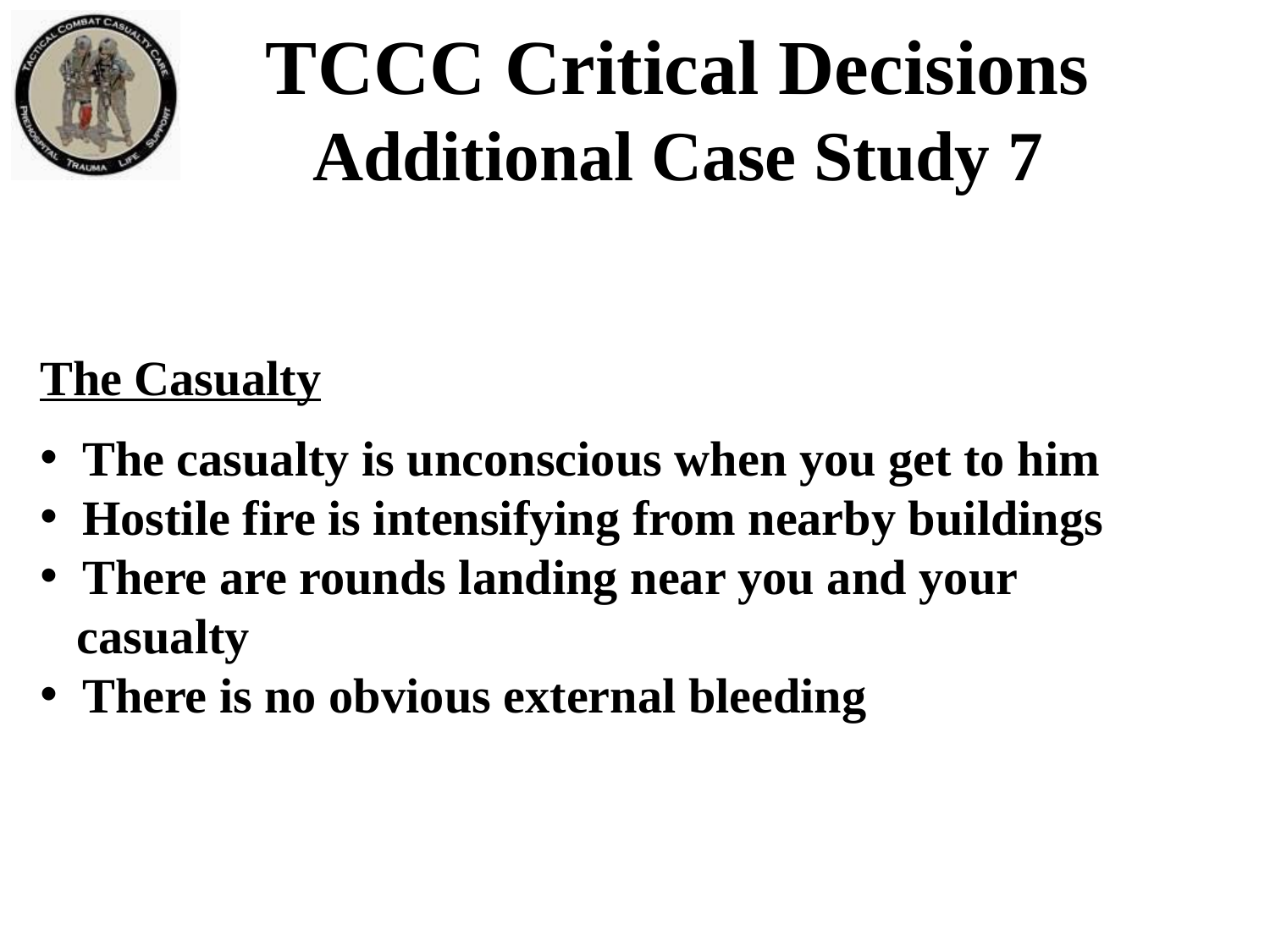

TCCC Critical Decisions
Additional Case Study 7
The Casualty

 The casualty is unconscious when you get to him
 Hostile fire is intensifying from nearby buildings
 There are rounds landing near you and your
   casualty
 There is no obvious external bleeding